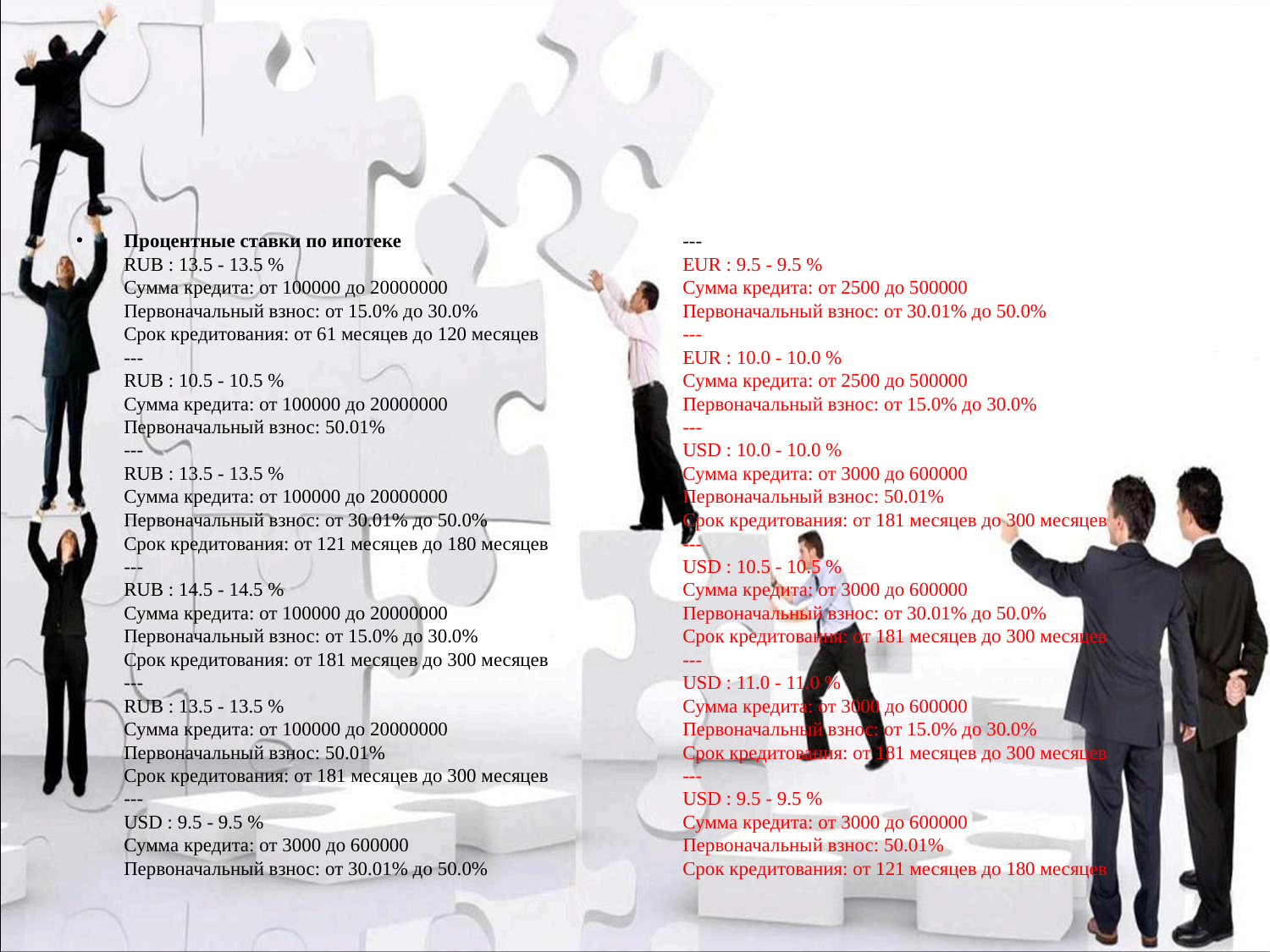

Процентные ставки по ипотеке
RUB : 13.5 - 13.5 %
Сумма кредита: от 100000 до 20000000
Первоначальный взнос: от 15.0% до 30.0%
Срок кредитования: от 61 месяцев до 120 месяцев
---
RUB : 10.5 - 10.5 %
Сумма кредита: от 100000 до 20000000
Первоначальный взнос: 50.01%
---
RUB : 13.5 - 13.5 %
Сумма кредита: от 100000 до 20000000
Первоначальный взнос: от 30.01% до 50.0%
Срок кредитования: от 121 месяцев до 180 месяцев
---
RUB : 14.5 - 14.5 %
Сумма кредита: от 100000 до 20000000
Первоначальный взнос: от 15.0% до 30.0%
Срок кредитования: от 181 месяцев до 300 месяцев
---
RUB : 13.5 - 13.5 %
Сумма кредита: от 100000 до 20000000
Первоначальный взнос: 50.01%
Срок кредитования: от 181 месяцев до 300 месяцев
---
USD : 9.5 - 9.5 %
Сумма кредита: от 3000 до 600000
Первоначальный взнос: от 30.01% до 50.0%
---
EUR : 9.5 - 9.5 %
Сумма кредита: от 2500 до 500000
Первоначальный взнос: от 30.01% до 50.0%
---
EUR : 10.0 - 10.0 %
Сумма кредита: от 2500 до 500000
Первоначальный взнос: от 15.0% до 30.0%
---
USD : 10.0 - 10.0 %
Сумма кредита: от 3000 до 600000
Первоначальный взнос: 50.01%
Срок кредитования: от 181 месяцев до 300 месяцев
---
USD : 10.5 - 10.5 %
Сумма кредита: от 3000 до 600000
Первоначальный взнос: от 30.01% до 50.0%
Срок кредитования: от 181 месяцев до 300 месяцев
---
USD : 11.0 - 11.0 %
Сумма кредита: от 3000 до 600000
Первоначальный взнос: от 15.0% до 30.0%
Срок кредитования: от 181 месяцев до 300 месяцев
---
USD : 9.5 - 9.5 %
Сумма кредита: от 3000 до 600000
Первоначальный взнос: 50.01%
Срок кредитования: от 121 месяцев до 180 месяцев